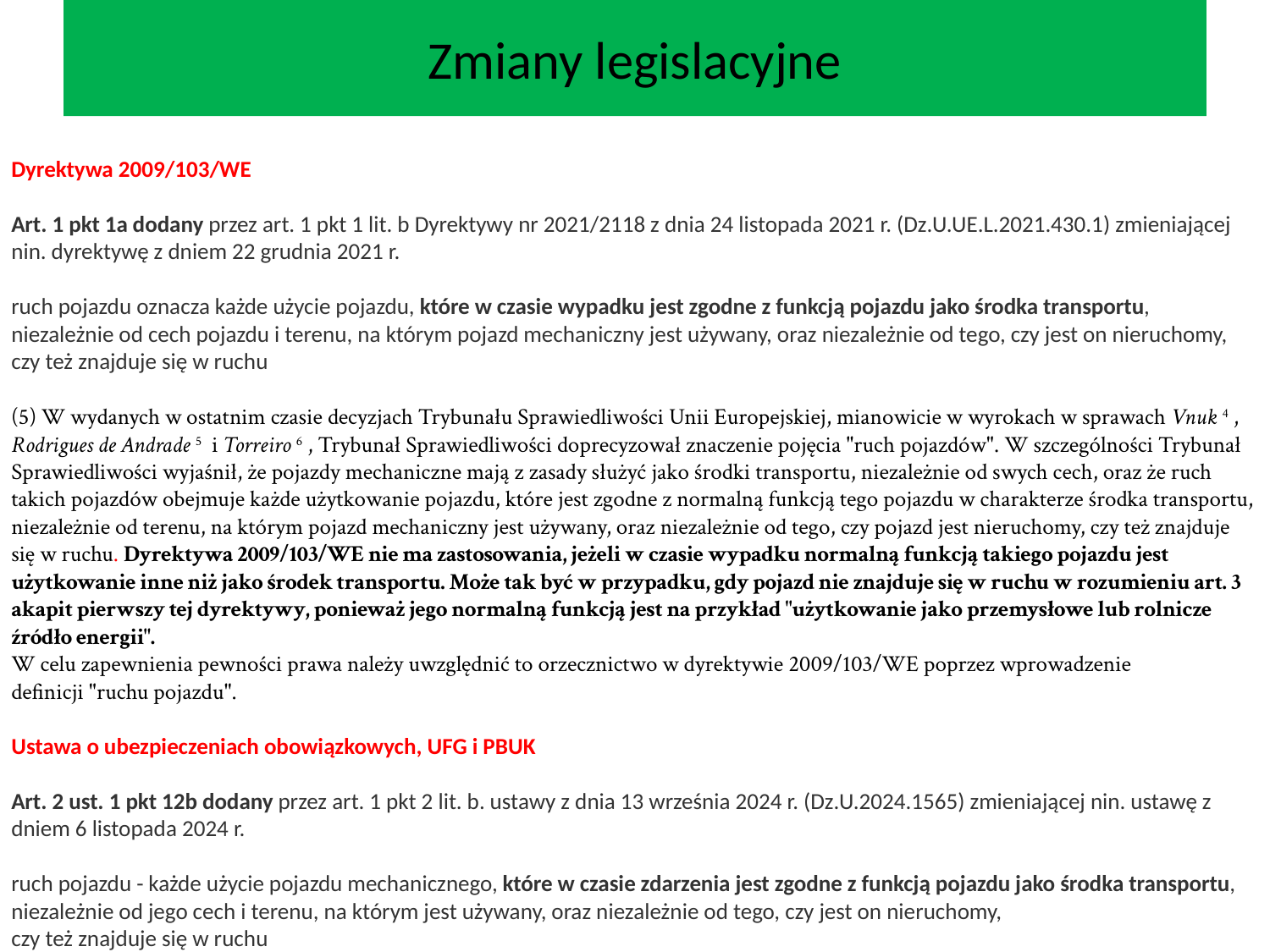

# Zmiany legislacyjne

Dyrektywa 2009/103/WE

Art. 1 pkt 1a dodany przez art. 1 pkt 1 lit. b Dyrektywy nr 2021/2118 z dnia 24 listopada 2021 r. (Dz.U.UE.L.2021.430.1) zmieniającej nin. dyrektywę z dniem 22 grudnia 2021 r.

ruch pojazdu oznacza każde użycie pojazdu, które w czasie wypadku jest zgodne z funkcją pojazdu jako środka transportu, niezależnie od cech pojazdu i terenu, na którym pojazd mechaniczny jest używany, oraz niezależnie od tego, czy jest on nieruchomy,
czy też znajduje się w ruchu

(5) W wydanych w ostatnim czasie decyzjach Trybunału Sprawiedliwości Unii Europejskiej, mianowicie w wyrokach w sprawach Vnuk 4 , Rodrigues de Andrade 5  i Torreiro 6 , Trybunał Sprawiedliwości doprecyzował znaczenie pojęcia "ruch pojazdów". W szczególności Trybunał Sprawiedliwości wyjaśnił, że pojazdy mechaniczne mają z zasady służyć jako środki transportu, niezależnie od swych cech, oraz że ruch takich pojazdów obejmuje każde użytkowanie pojazdu, które jest zgodne z normalną funkcją tego pojazdu w charakterze środka transportu, niezależnie od terenu, na którym pojazd mechaniczny jest używany, oraz niezależnie od tego, czy pojazd jest nieruchomy, czy też znajduje się w ruchu. Dyrektywa 2009/103/WE nie ma zastosowania, jeżeli w czasie wypadku normalną funkcją takiego pojazdu jest użytkowanie inne niż jako środek transportu. Może tak być w przypadku, gdy pojazd nie znajduje się w ruchu w rozumieniu art. 3 akapit pierwszy tej dyrektywy, ponieważ jego normalną funkcją jest na przykład "użytkowanie jako przemysłowe lub rolnicze źródło energii".
W celu zapewnienia pewności prawa należy uwzględnić to orzecznictwo w dyrektywie 2009/103/WE poprzez wprowadzenie
definicji "ruchu pojazdu".

Ustawa o ubezpieczeniach obowiązkowych, UFG i PBUK

Art. 2 ust. 1 pkt 12b dodany przez art. 1 pkt 2 lit. b. ustawy z dnia 13 września 2024 r. (Dz.U.2024.1565) zmieniającej nin. ustawę z dniem 6 listopada 2024 r.
ruch pojazdu - każde użycie pojazdu mechanicznego, które w czasie zdarzenia jest zgodne z funkcją pojazdu jako środka transportu, niezależnie od jego cech i terenu, na którym jest używany, oraz niezależnie od tego, czy jest on nieruchomy,
czy też znajduje się w ruchu